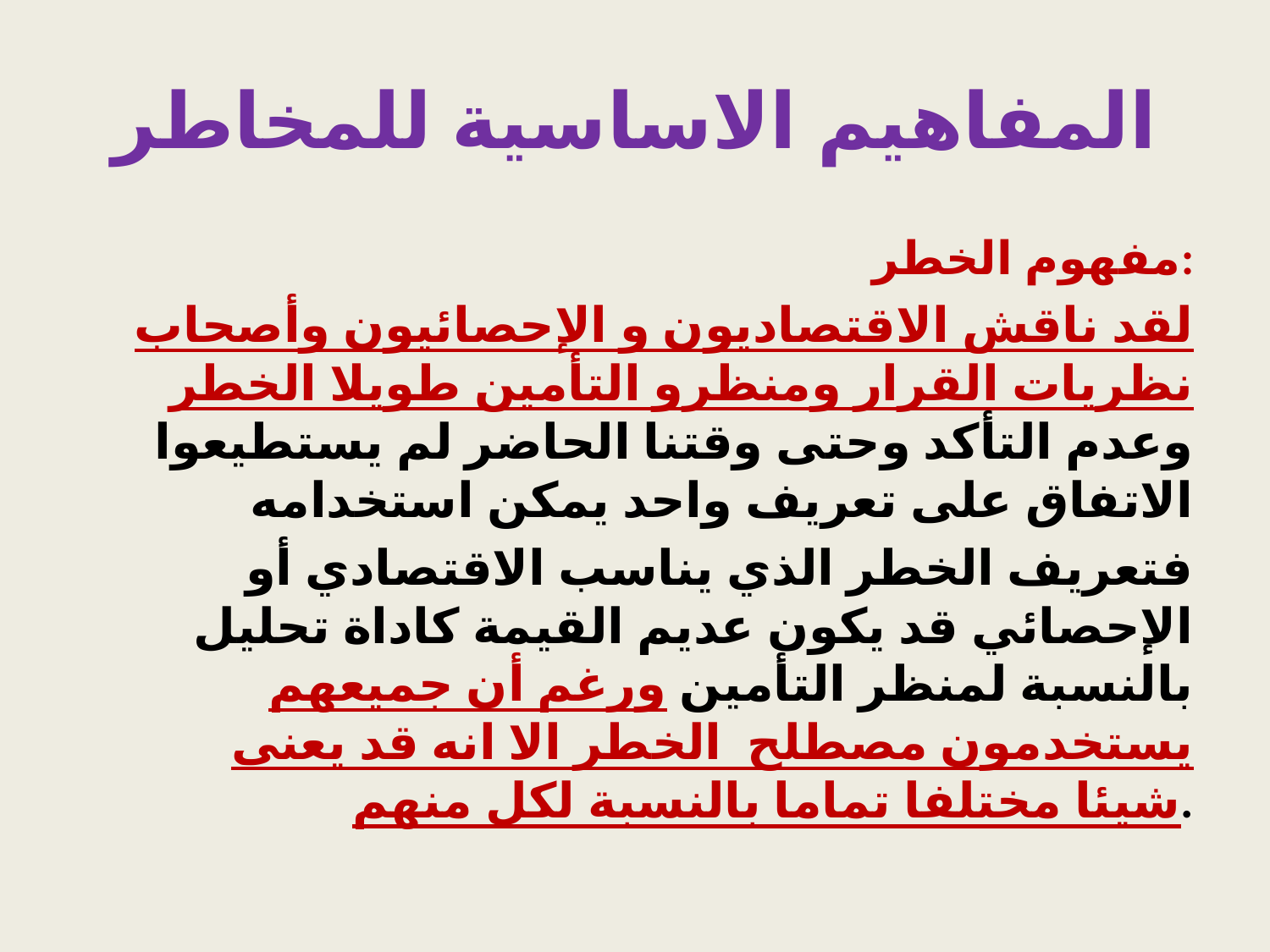

# المفاهيم الاساسية للمخاطر
مفهوم الخطر:
لقد ناقش الاقتصاديون و الإحصائيون وأصحاب نظريات القرار ومنظرو التأمين طويلا الخطر وعدم التأكد وحتى وقتنا الحاضر لم يستطيعوا الاتفاق على تعريف واحد يمكن استخدامه
فتعريف الخطر الذي يناسب الاقتصادي أو الإحصائي قد يكون عديم القيمة كاداة تحليل بالنسبة لمنظر التأمين ورغم أن جميعهم يستخدمون مصطلح  الخطر الا انه قد يعنى شيئا مختلفا تماما بالنسبة لكل منهم.